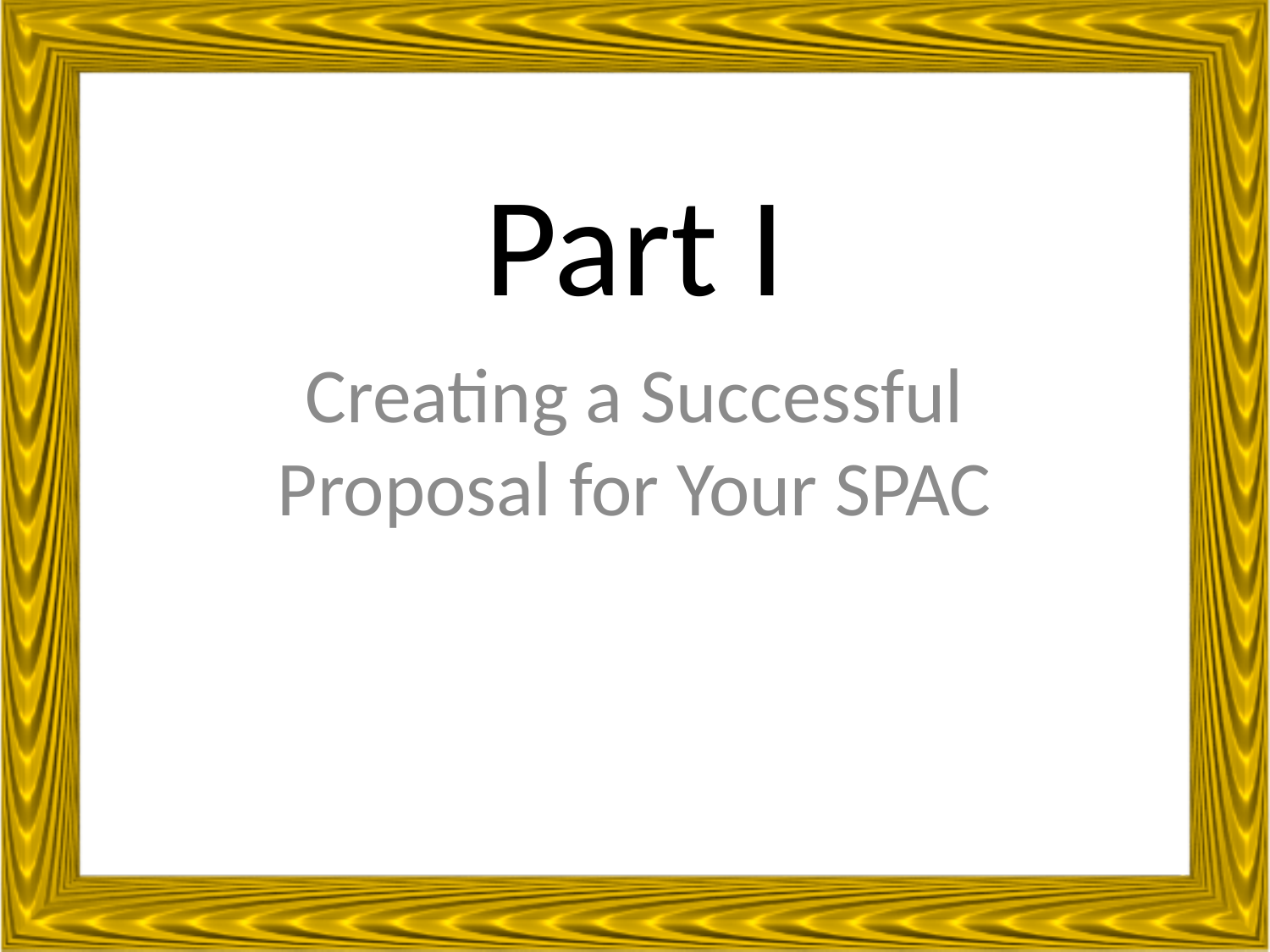

# Part I
Creating a Successful Proposal for Your SPAC